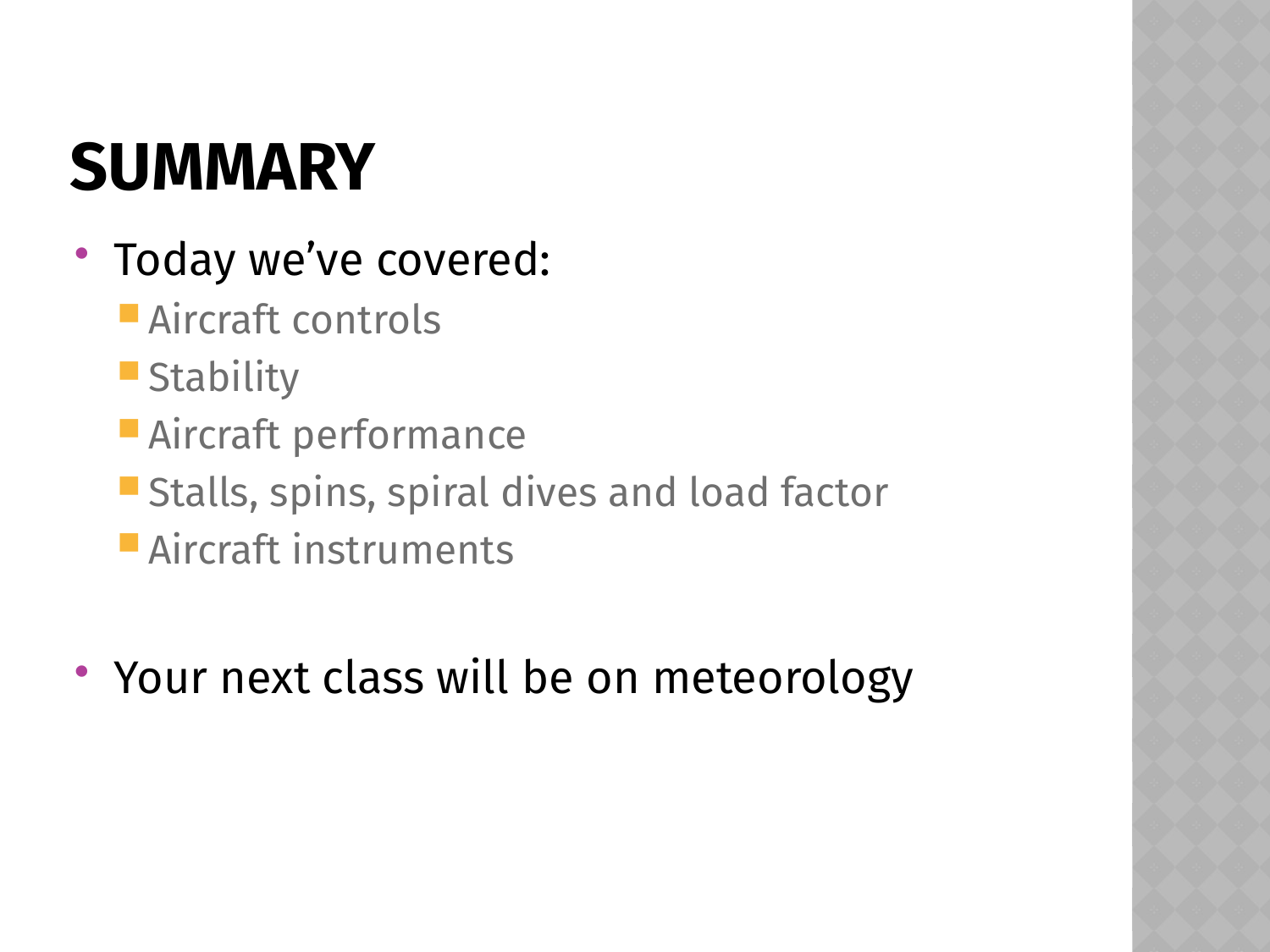

# Summary
Today we’ve covered:
Aircraft controls
Stability
Aircraft performance
Stalls, spins, spiral dives and load factor
Aircraft instruments

Your next class will be on meteorology